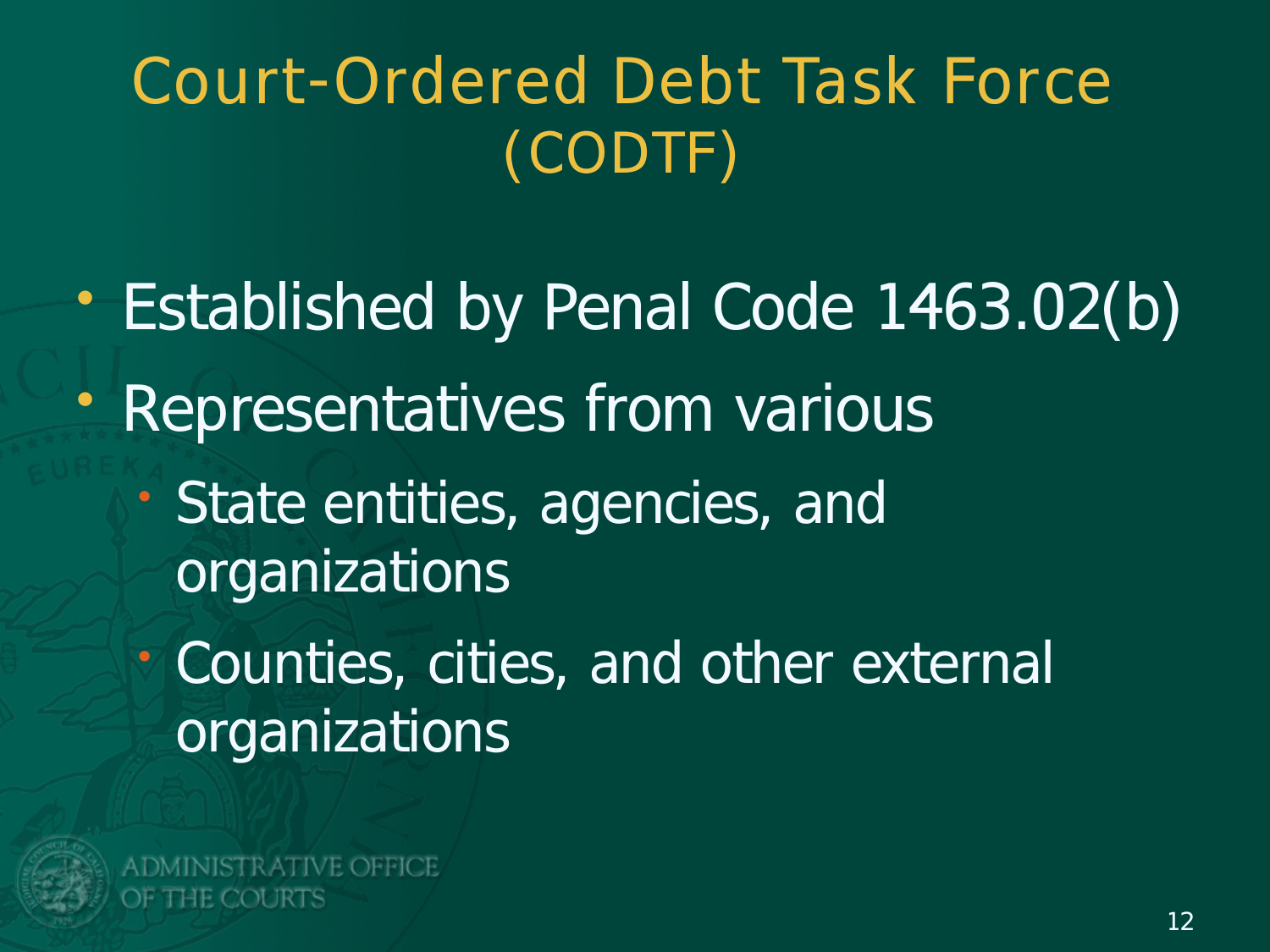

# Court-Ordered Debt Task Force (CODTF)

Established by Penal Code 1463.02(b)
Representatives from various
State entities, agencies, and organizations
Counties, cities, and other external organizations

12